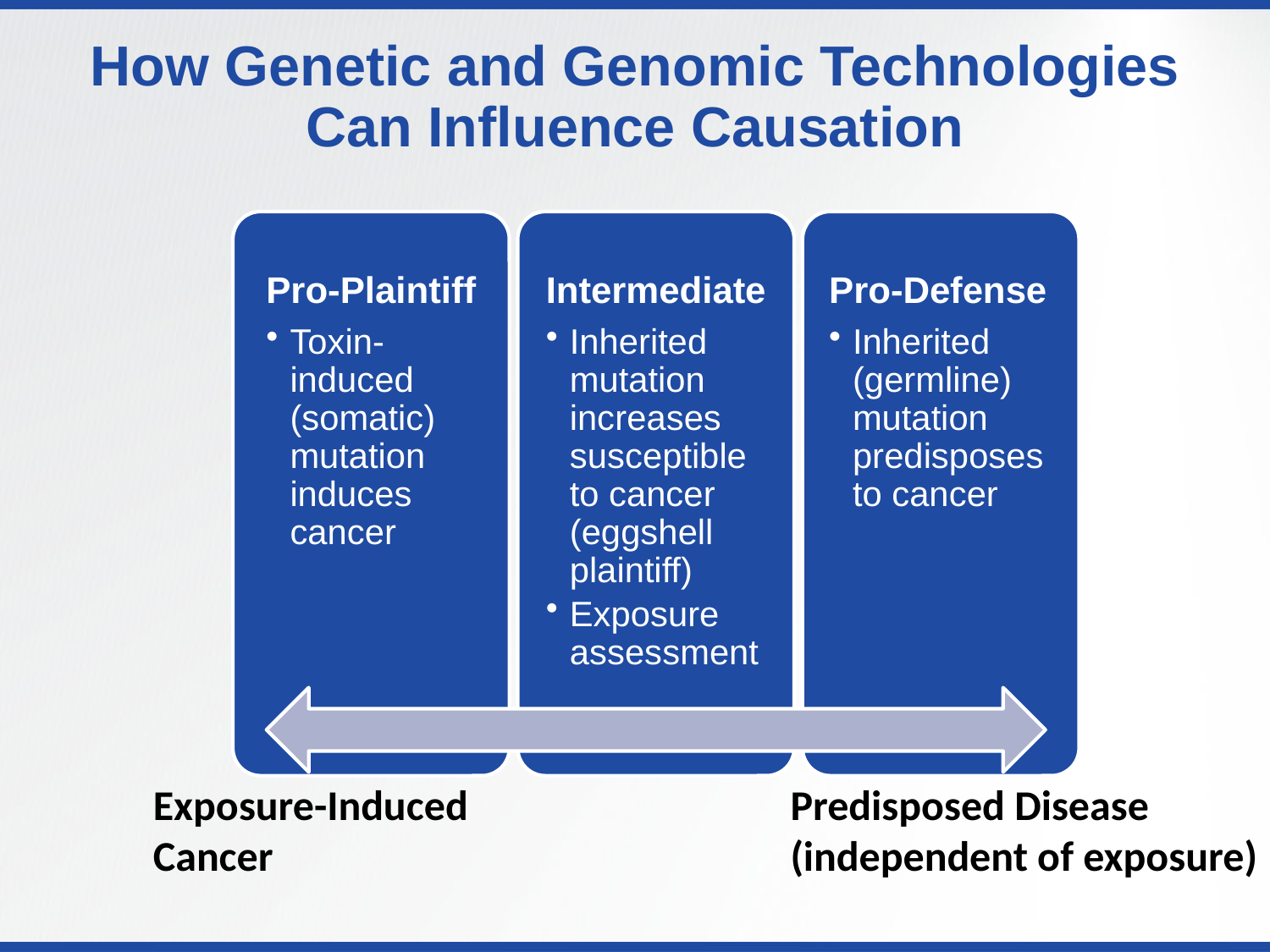

# How Genetic and Genomic Technologies Can Influence Causation

Pro-Plaintiff
Toxin-induced (somatic) mutation induces cancer

Intermediate
Inherited mutation increases susceptible to cancer (eggshell plaintiff)
Exposure assessment

Pro-Defense
Inherited (germline) mutation predisposes to cancer

Exposure-Induced
Cancer
Predisposed Disease
(independent of exposure)